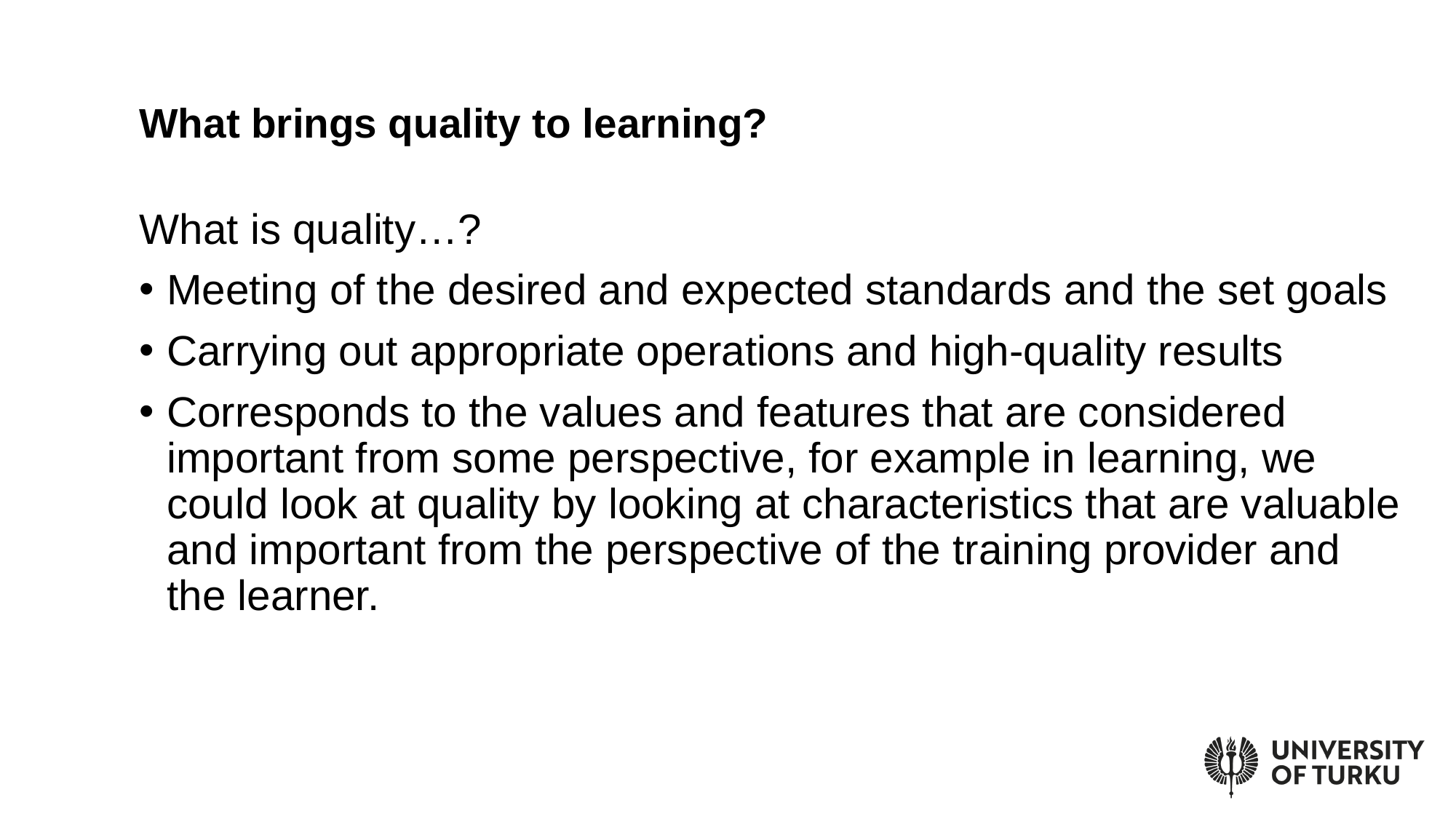

# What brings quality to learning?
What is quality…?
Meeting of the desired and expected standards and the set goals
Carrying out appropriate operations and high-quality results
Corresponds to the values and features that are considered important from some perspective, for example in learning, we could look at quality by looking at characteristics that are valuable and important from the perspective of the training provider and the learner.